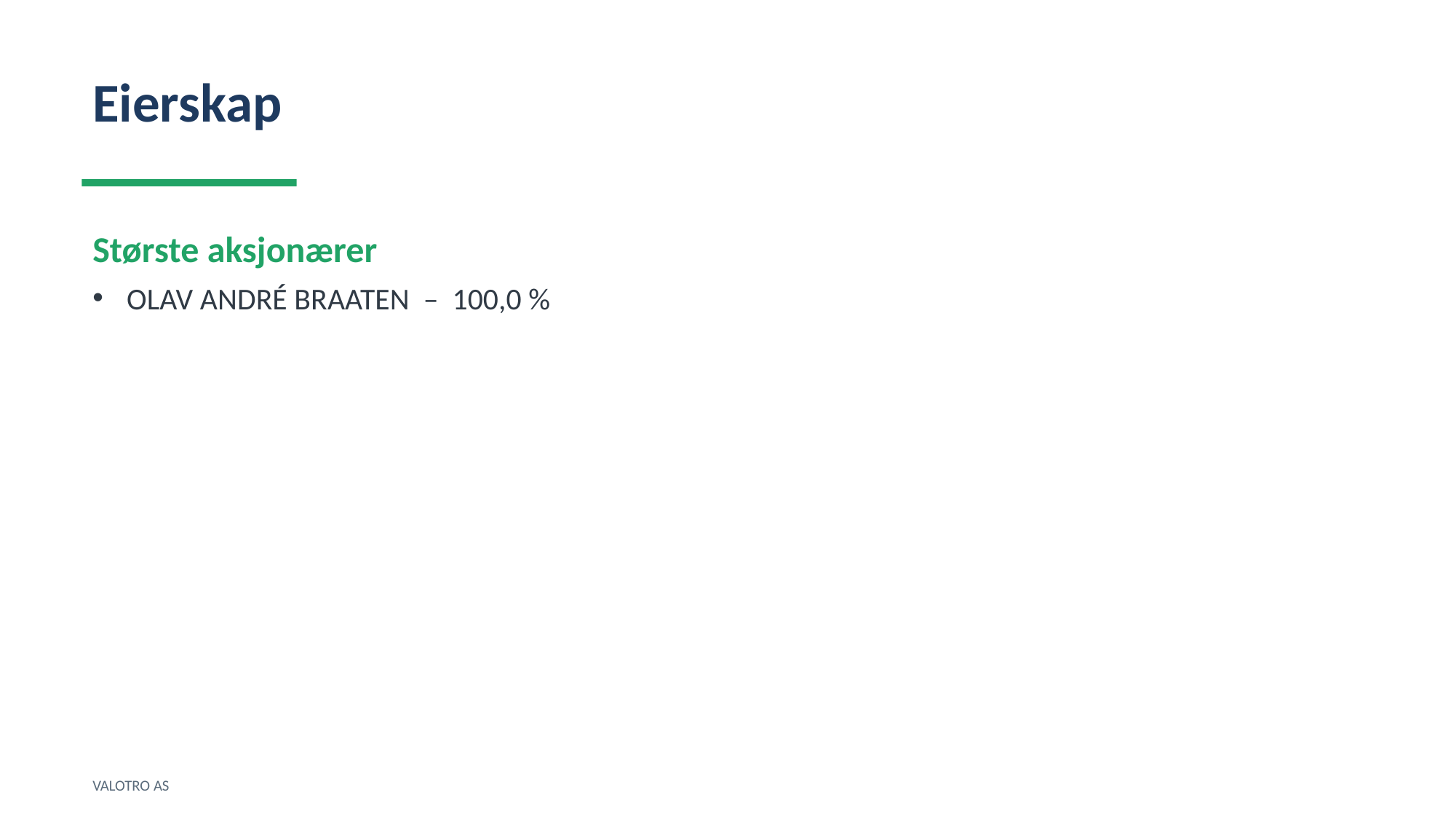

Eierskap

Største aksjonærer
OLAV ANDRÉ BRAATEN  –  100,0 %
VALOTRO AS